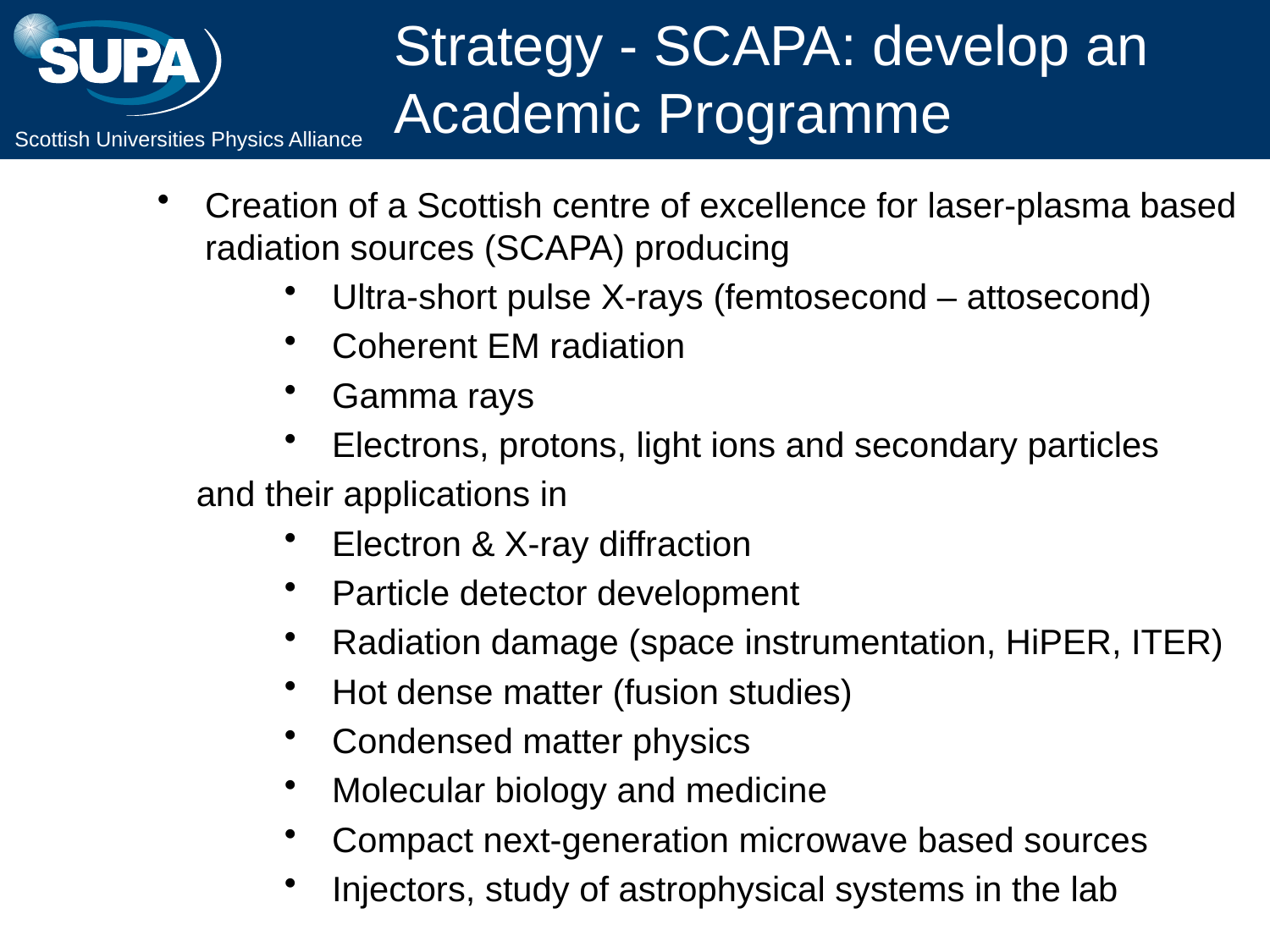

# Strategy - SCAPA: develop an Academic Programme
Creation of a Scottish centre of excellence for laser-plasma based radiation sources (SCAPA) producing
Ultra-short pulse X-rays (femtosecond – attosecond)
Coherent EM radiation
Gamma rays
Electrons, protons, light ions and secondary particles
    and their applications in
Electron & X-ray diffraction
Particle detector development
Radiation damage (space instrumentation, HiPER, ITER)
Hot dense matter (fusion studies)
Condensed matter physics
Molecular biology and medicine
Compact next-generation microwave based sources
Injectors, study of astrophysical systems in the lab